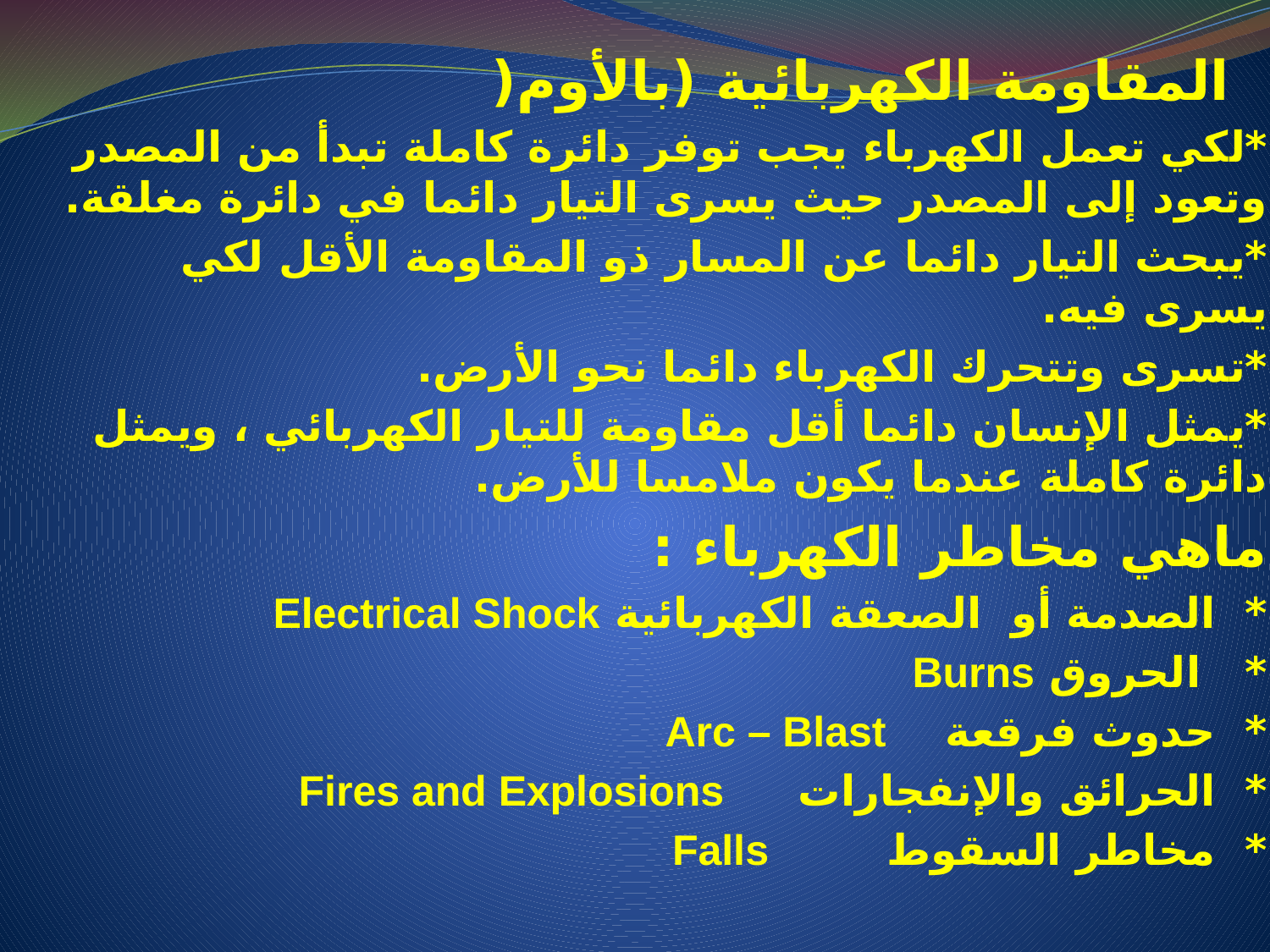

المقاومة الكهربائية (بالأوم(
*لكي تعمل الكهرباء يجب توفر دائرة كاملة تبدأ من المصدر وتعود إلى المصدر حيث يسرى التيار دائما في دائرة مغلقة.
*يبحث التيار دائما عن المسار ذو المقاومة الأقل لكي يسرى فيه.
*تسرى وتتحرك الكهرباء دائما نحو الأرض.
*يمثل الإنسان دائما أقل مقاومة للتيار الكهربائي ، ويمثل دائرة كاملة عندما يكون ملامسا للأرض.
ماهي مخاطر الكهرباء :
*  الصدمة أو  الصعقة الكهربائية Electrical Shock
*   الحروق Burns
*  حدوث فرقعة    Arc – Blast
*  الحرائق والإنفجارات     Fires and Explosions
*  مخاطر السقوط        Falls